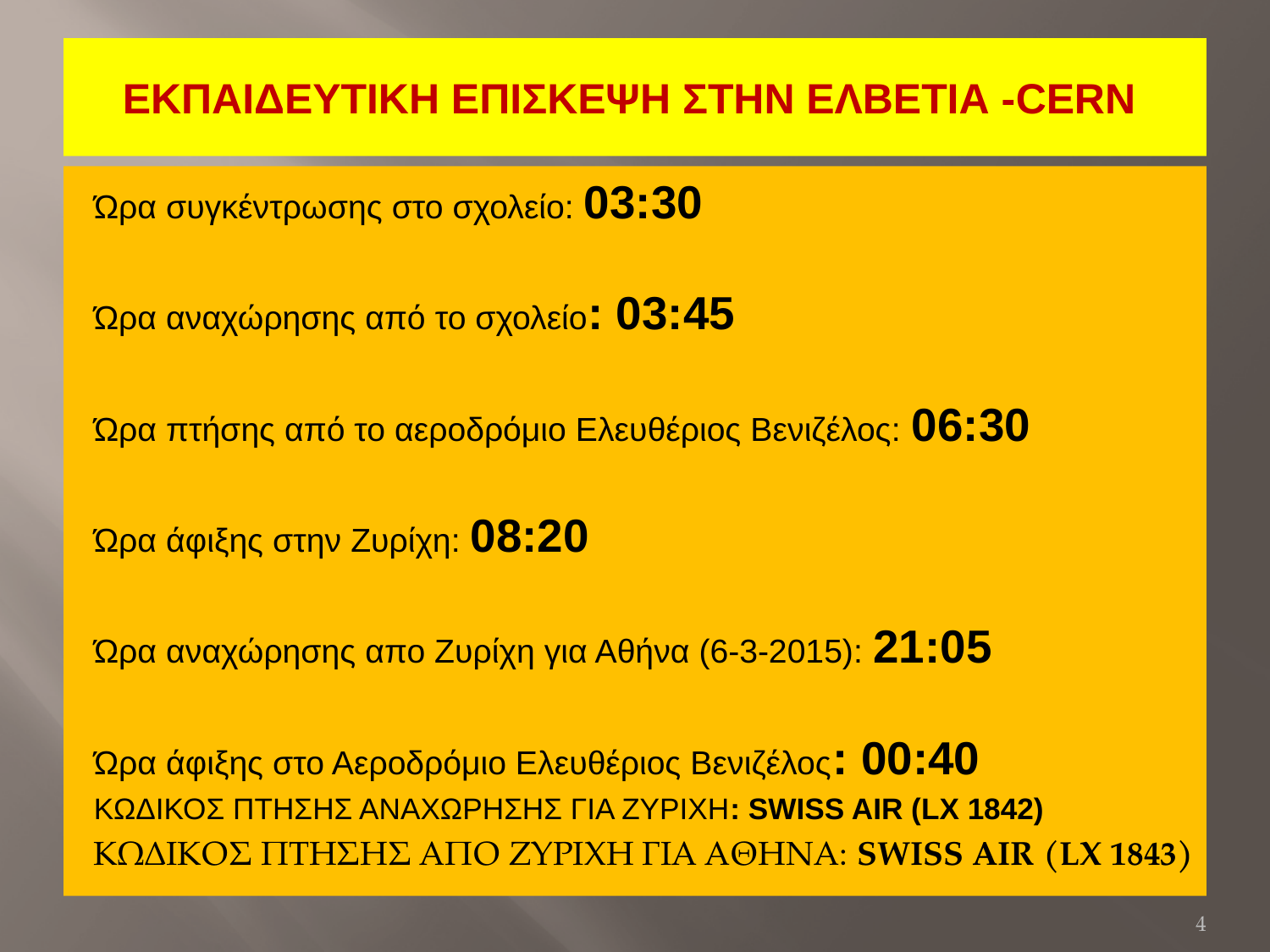

# ΕΚΠΑΙΔΕΥΤΙΚΗ ΕΠΙΣΚΕΨΗ ΣΤΗΝ ΕΛΒΕΤΙΑ -CERN
Ώρα συγκέντρωσης στο σχολείο: 03:30

Ώρα αναχώρησης από το σχολείο: 03:45

Ώρα πτήσης από το αεροδρόμιο Ελευθέριος Βενιζέλος: 06:30

Ώρα άφιξης στην Ζυρίχη: 08:20

Ώρα αναχώρησης απο Ζυρίχη για Αθήνα (6-3-2015): 21:05

Ώρα άφιξης στο Αεροδρόμιο Ελευθέριος Βενιζέλος: 00:40
ΚΩΔΙΚΟΣ ΠΤΗΣΗΣ ΑΝΑΧΩΡΗΣΗΣ ΓΙΑ ΖΥΡΙΧΗ: SWISS AIR (LX 1842)
ΚΩΔΙΚΟΣ ΠΤΗΣΗΣ ΑΠΟ ΖΥΡΙΧΗ ΓΙΑ ΑΘΗΝΑ: SWISS AIR (LX 1843)

4